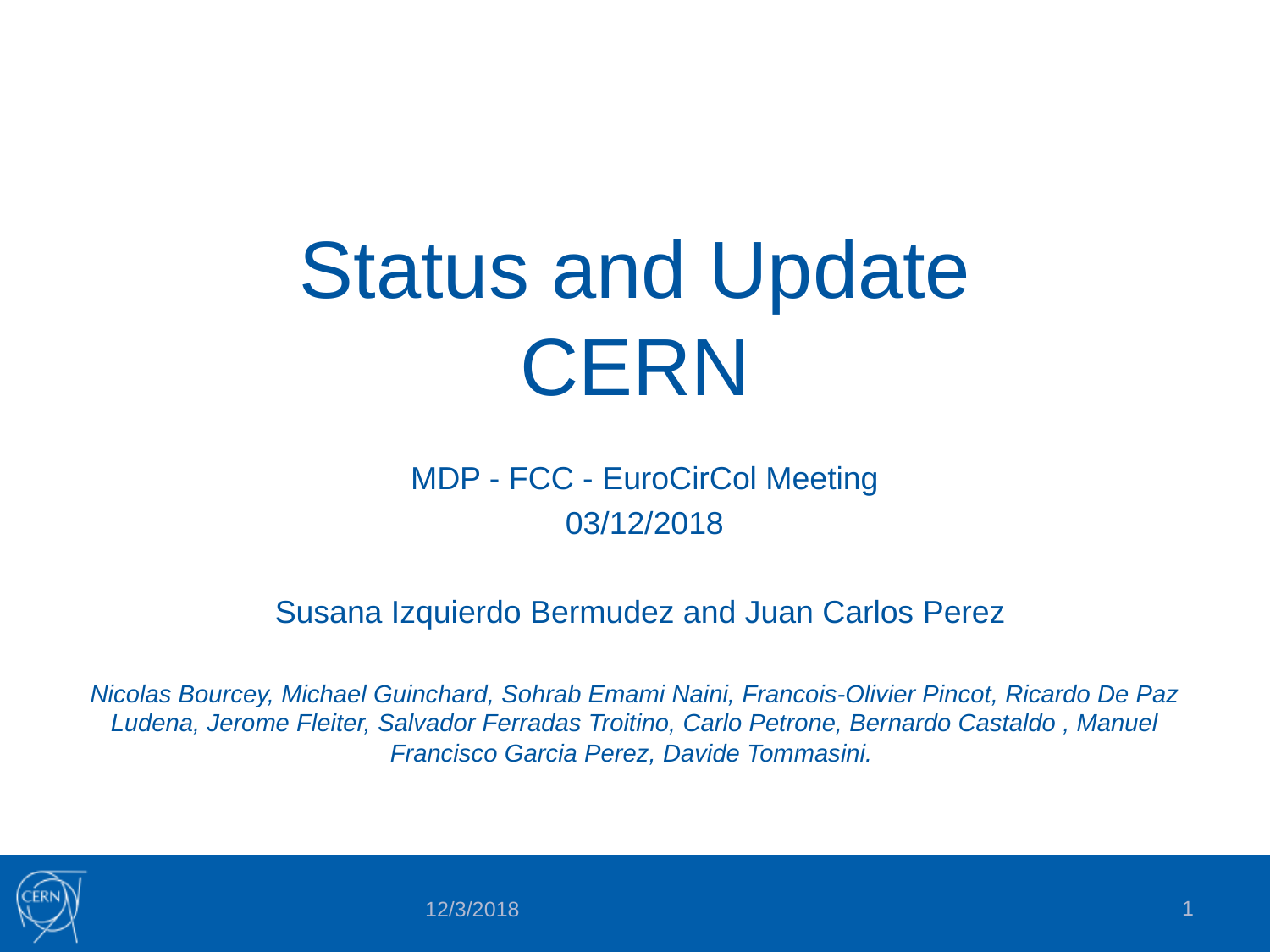

# Status and Update CERN
MDP - FCC - EuroCirCol Meeting
03/12/2018

Susana Izquierdo Bermudez and Juan Carlos Perez

Nicolas Bourcey, Michael Guinchard, Sohrab Emami Naini, Francois-Olivier Pincot, Ricardo De Paz Ludena, Jerome Fleiter, Salvador Ferradas Troitino, Carlo Petrone, Bernardo Castaldo , Manuel Francisco Garcia Perez, Davide Tommasini.
1
12/3/2018